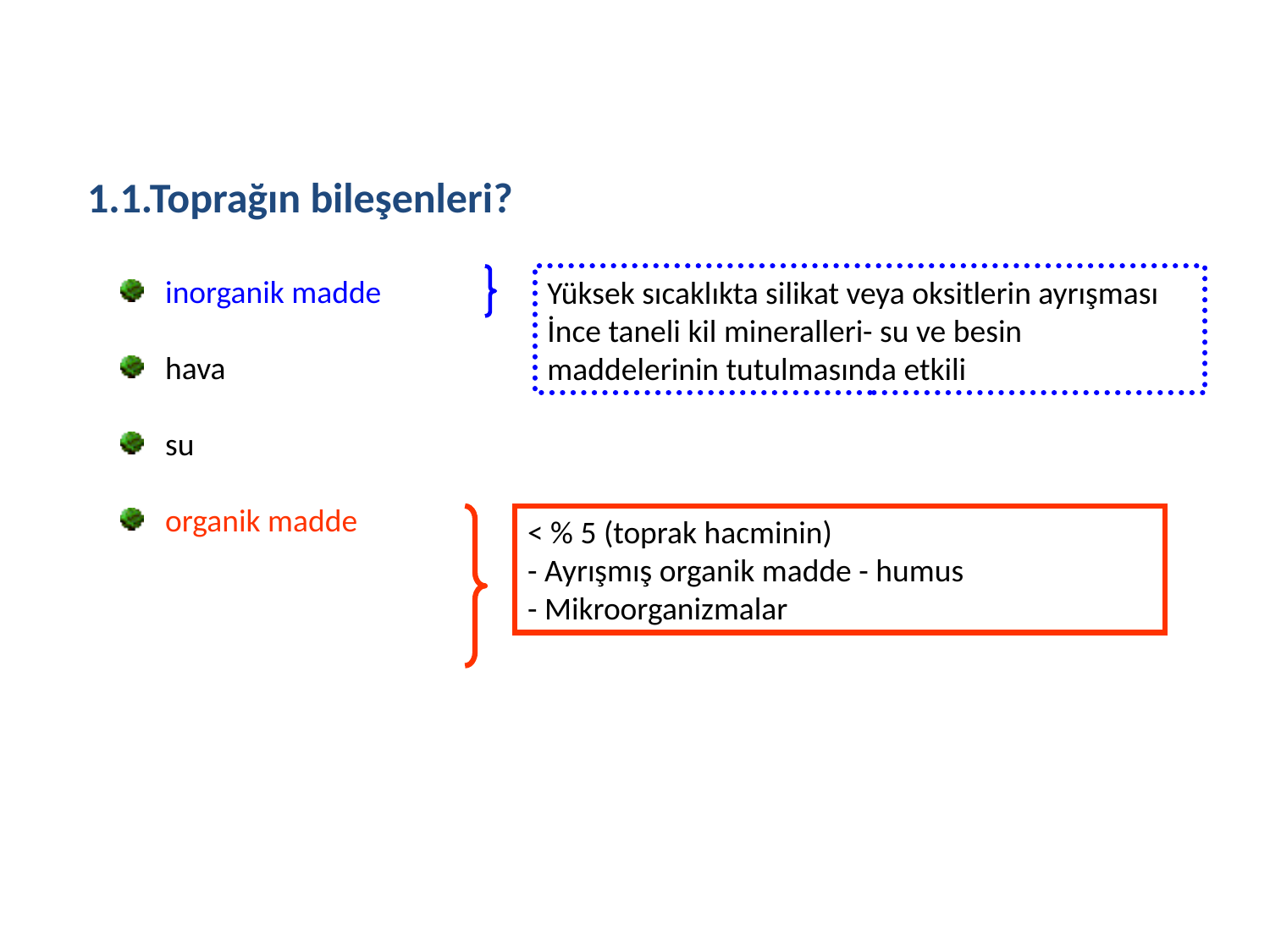

1.1.Toprağın bileşenleri?

  inorganik madde

  hava

  su

  organik madde

Yüksek sıcaklıkta silikat veya oksitlerin ayrışması
İnce taneli kil mineralleri- su ve besin maddelerinin tutulmasında etkili

< % 5 (toprak hacminin)
- Ayrışmış organik madde - humus
- Mikroorganizmalar